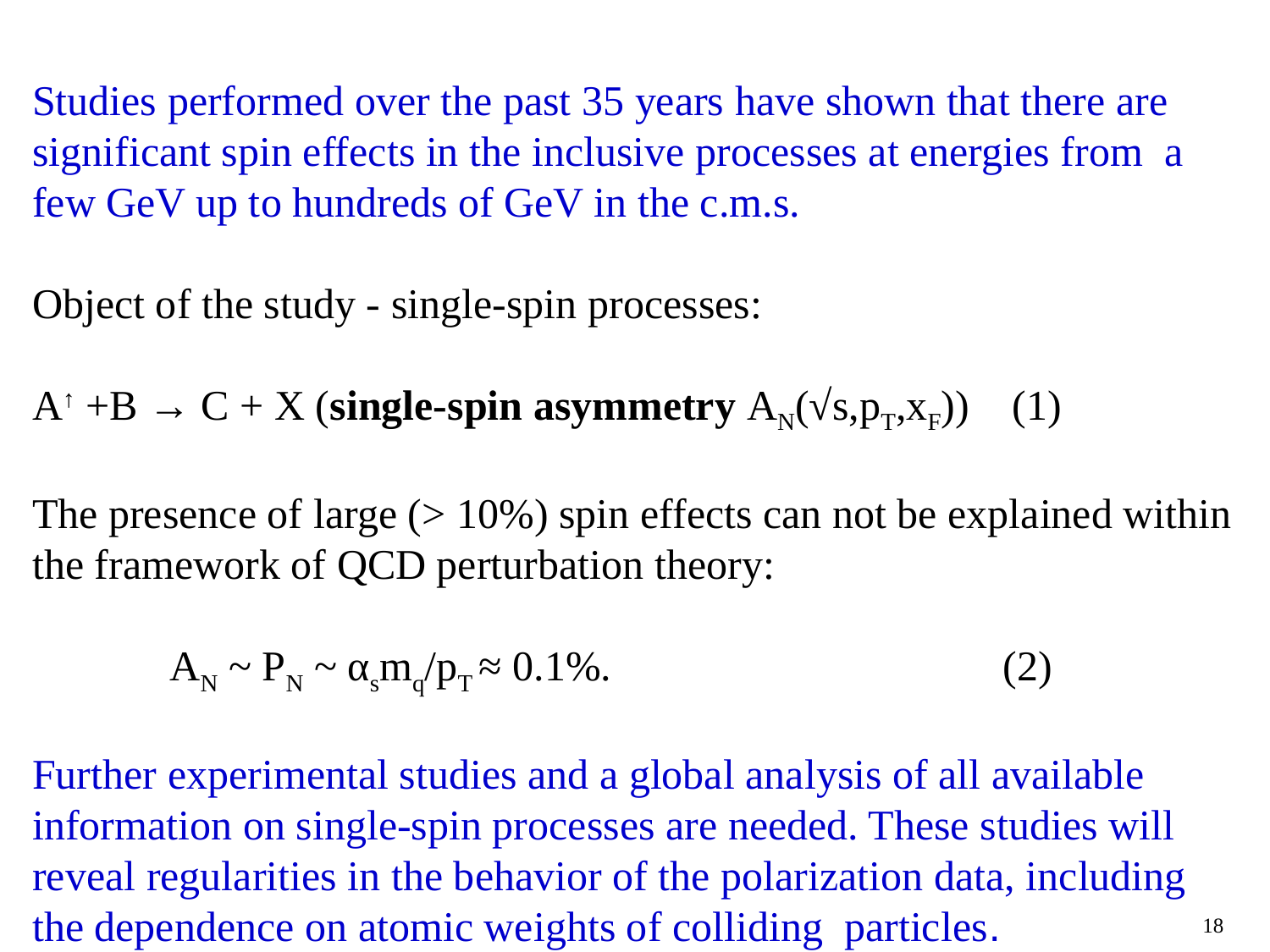

Studies performed over the past 35 years have shown that there are significant spin effects in the inclusive processes at energies from  a few GeV up to hundreds of GeV in the c.m.s.

Object of the study - single-spin processes:

A↑ +B → C + X (single-spin asymmetry AN(√s,pT,xF))    (1)

The presence of large (> 10%) spin effects can not be explained within the framework of QCD perturbation theory:

	 AN ~ PN ~ αsmq/pT ≈ 0.1%.                                     (2)

Further experimental studies and a global analysis of all available information on single-spin processes are needed. These studies will reveal regularities in the behavior of the polarization data, including the dependence on atomic weights of colliding  particles.
18